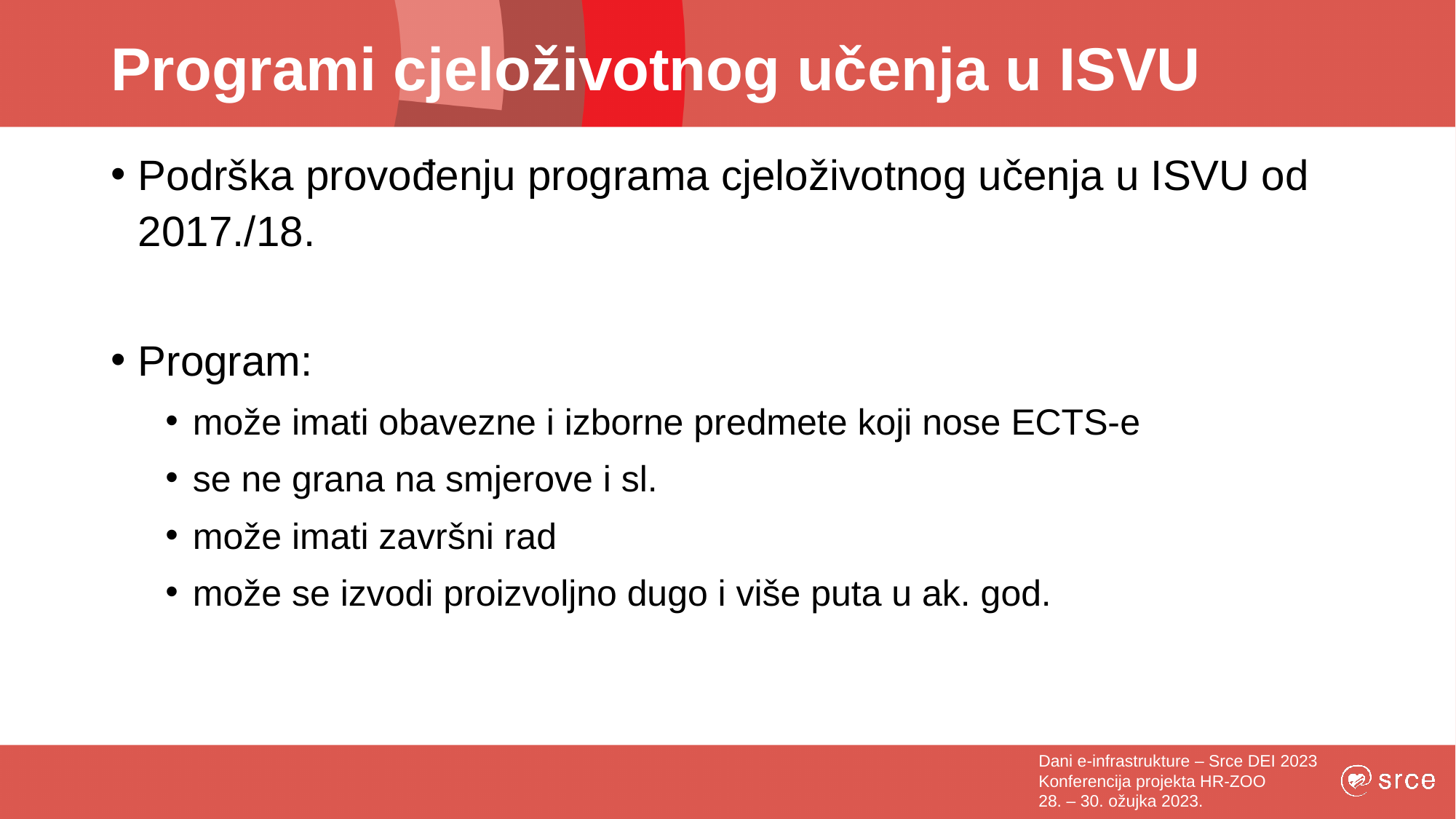

# Programi cjeloživotnog učenja u ISVU
Podrška provođenju programa cjeloživotnog učenja u ISVU od 2017./18.

Program:
može imati obavezne i izborne predmete koji nose ECTS-e
se ne grana na smjerove i sl.
može imati završni rad
može se izvodi proizvoljno dugo i više puta u ak. god.